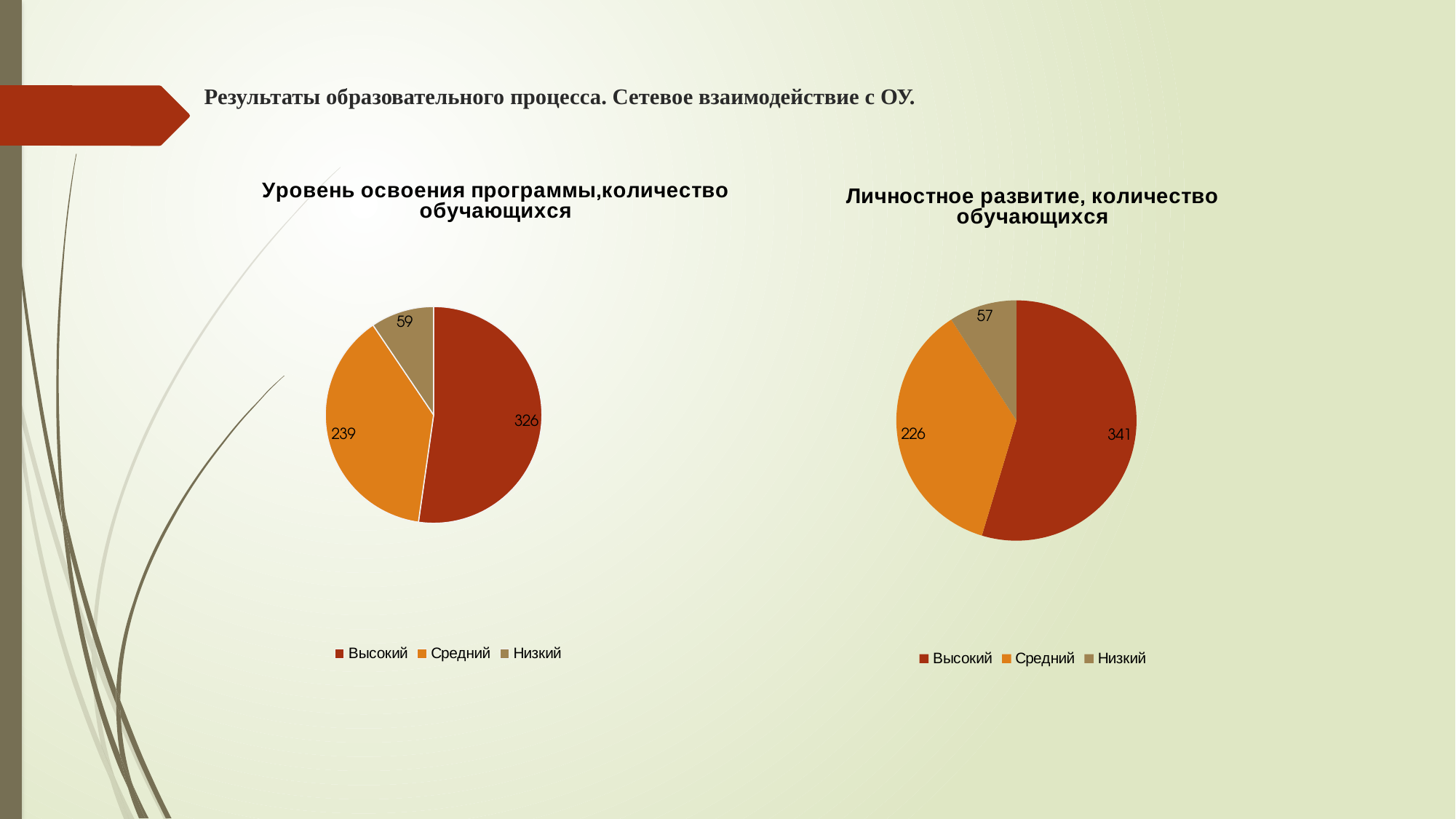

# Результаты образовательного процесса. Сетевое взаимодействие с ОУ.

### Chart: Уровень освоения программы,количество обучающихся

| Category | Продажи |
|---|---|
| Высокий | 326.0 |
| Средний | 239.0 |
| Низкий | 59.0 |

### Chart: Личностное развитие, количество обучающихся

| Category | Продажи |
|---|---|
| Высокий | 341.0 |
| Средний | 226.0 |
| Низкий | 57.0 |